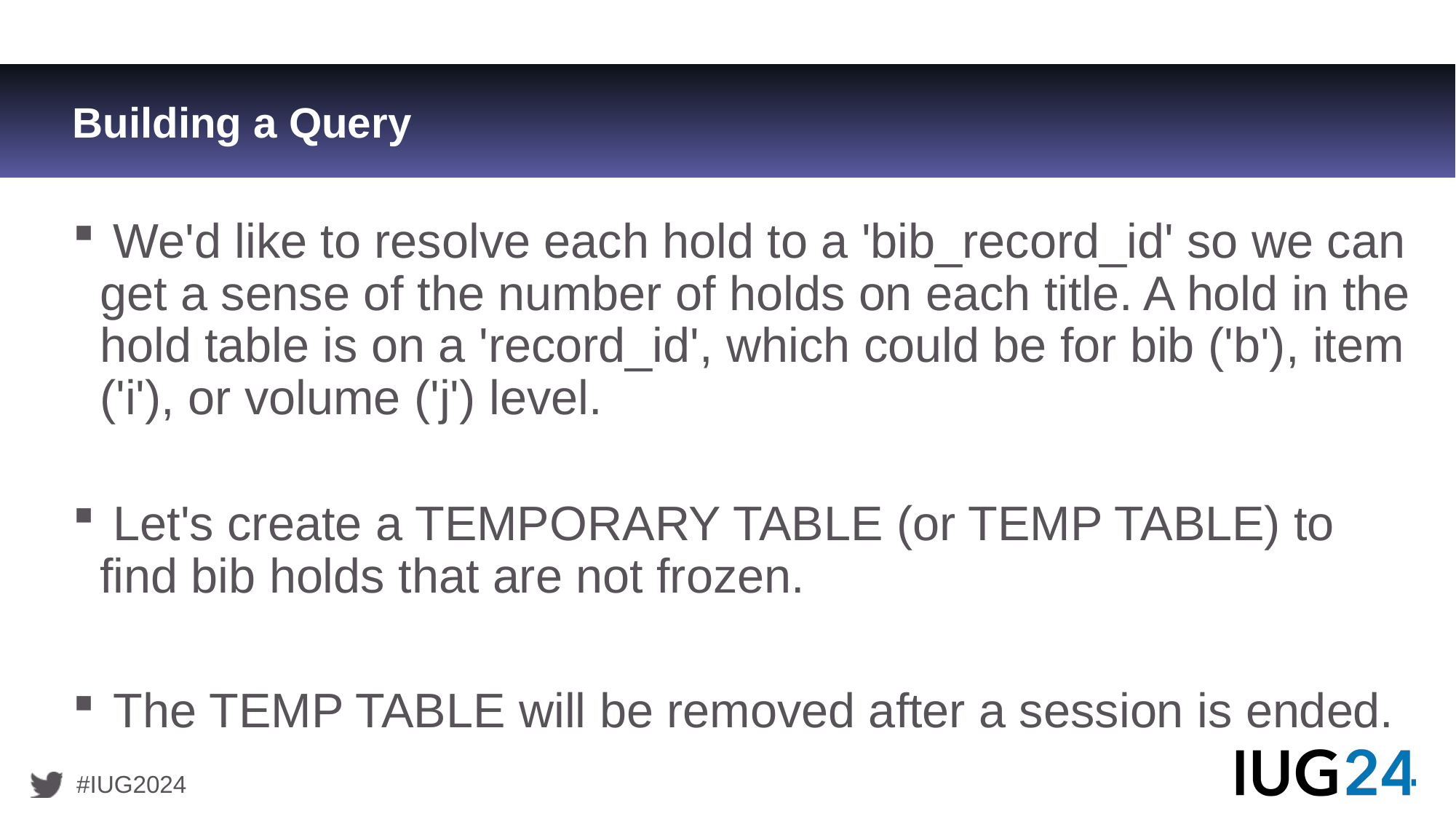

# Building a Query
 We'd like to resolve each hold to a 'bib_record_id' so we can get a sense of the number of holds on each title. A hold in the hold table is on a 'record_id', which could be for bib ('b'), item ('i'), or volume ('j') level.
 Let's create a TEMPORARY TABLE (or TEMP TABLE) to find bib holds that are not frozen.

 The TEMP TABLE will be removed after a session is ended.